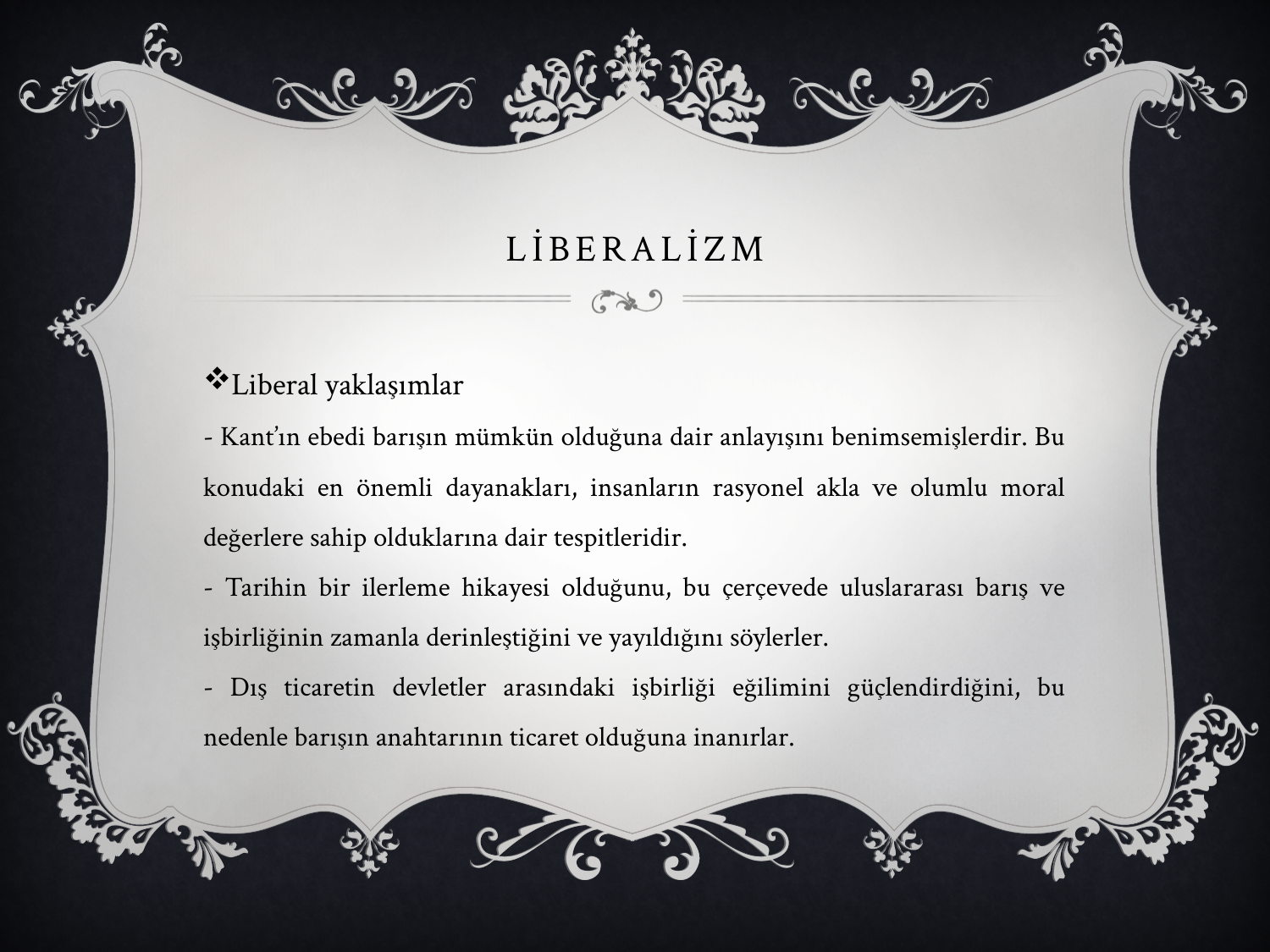

# Lİberalİzm
Liberal yaklaşımlar
- Kant’ın ebedi barışın mümkün olduğuna dair anlayışını benimsemişlerdir. Bu konudaki en önemli dayanakları, insanların rasyonel akla ve olumlu moral değerlere sahip olduklarına dair tespitleridir.
- Tarihin bir ilerleme hikayesi olduğunu, bu çerçevede uluslararası barış ve işbirliğinin zamanla derinleştiğini ve yayıldığını söylerler.
- Dış ticaretin devletler arasındaki işbirliği eğilimini güçlendirdiğini, bu nedenle barışın anahtarının ticaret olduğuna inanırlar.